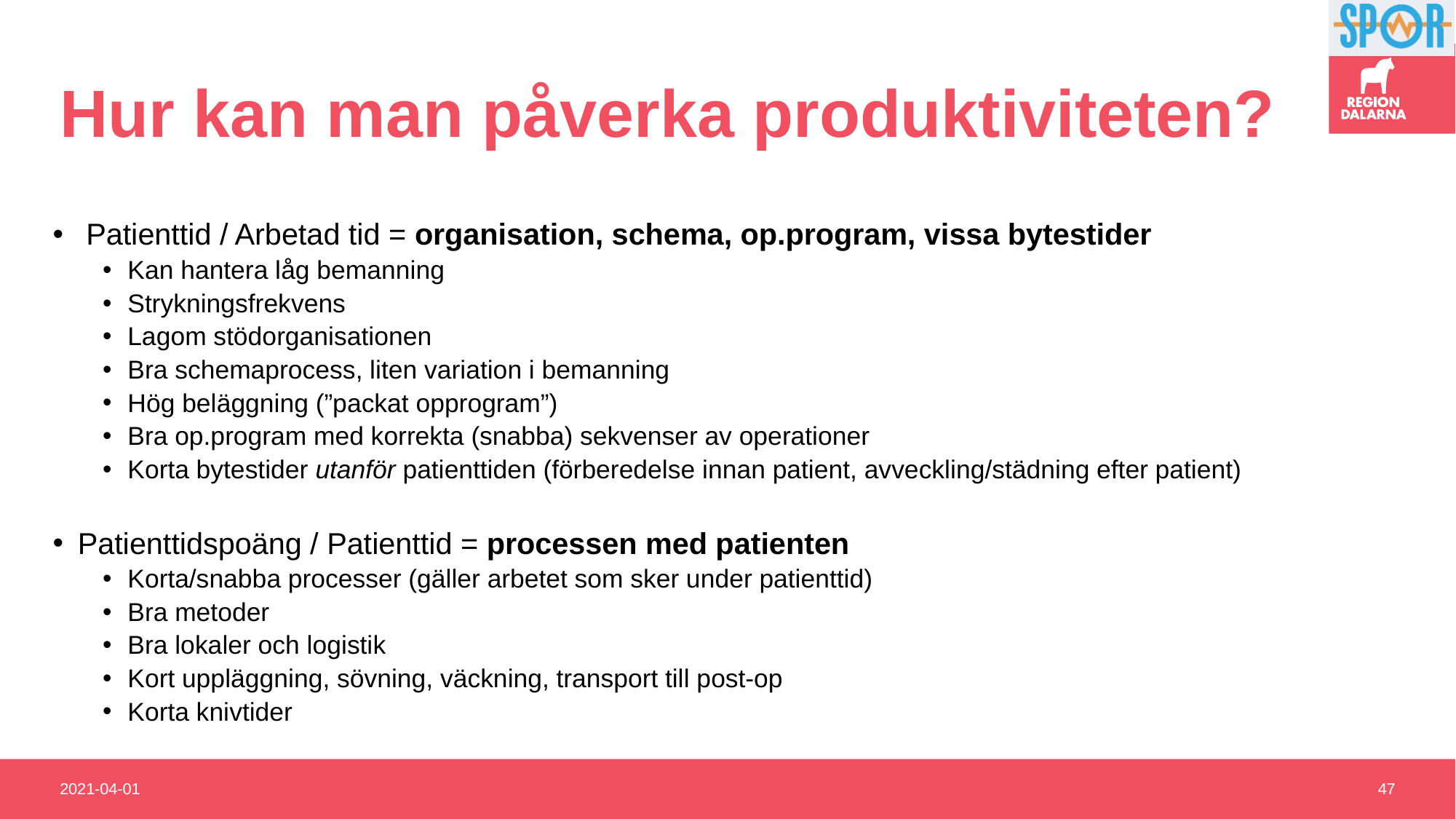

# Hur kan man påverka produktiviteten?
 Patienttid / Arbetad tid = organisation, schema, op.program, vissa bytestider
Kan hantera låg bemanning
Strykningsfrekvens
Lagom stödorganisationen
Bra schemaprocess, liten variation i bemanning
Hög beläggning (”packat opprogram”)
Bra op.program med korrekta (snabba) sekvenser av operationer
Korta bytestider utanför patienttiden (förberedelse innan patient, avveckling/städning efter patient)

Patienttidspoäng / Patienttid = processen med patienten
Korta/snabba processer (gäller arbetet som sker under patienttid)
Bra metoder
Bra lokaler och logistik
Kort uppläggning, sövning, väckning, transport till post-op
Korta knivtider

2021-04-01

47